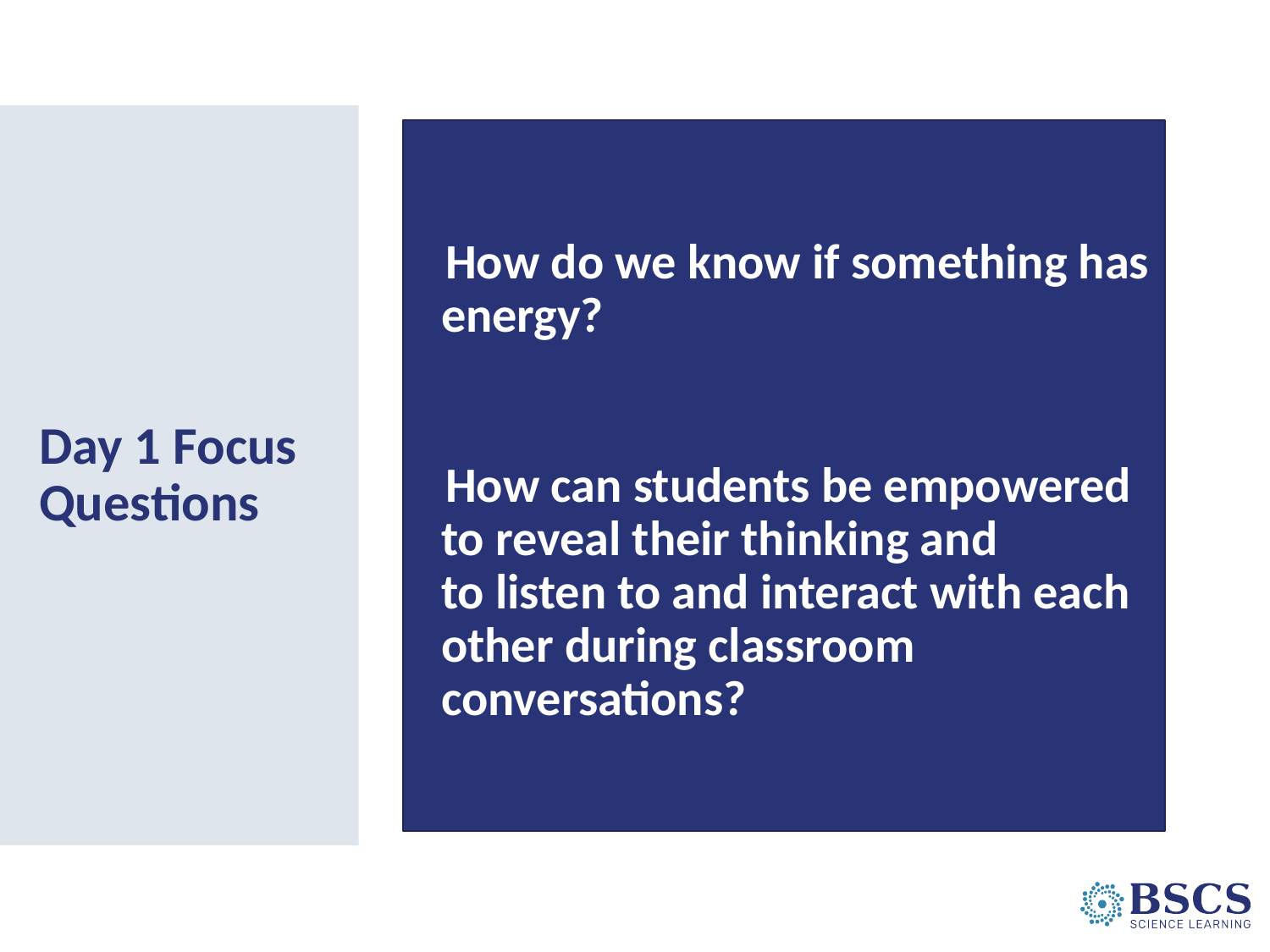

How do we know if something has energy?

How can students be empowered to reveal their thinking and to listen to and interact with each other during classroom conversations?

# Day 1 Focus Questions